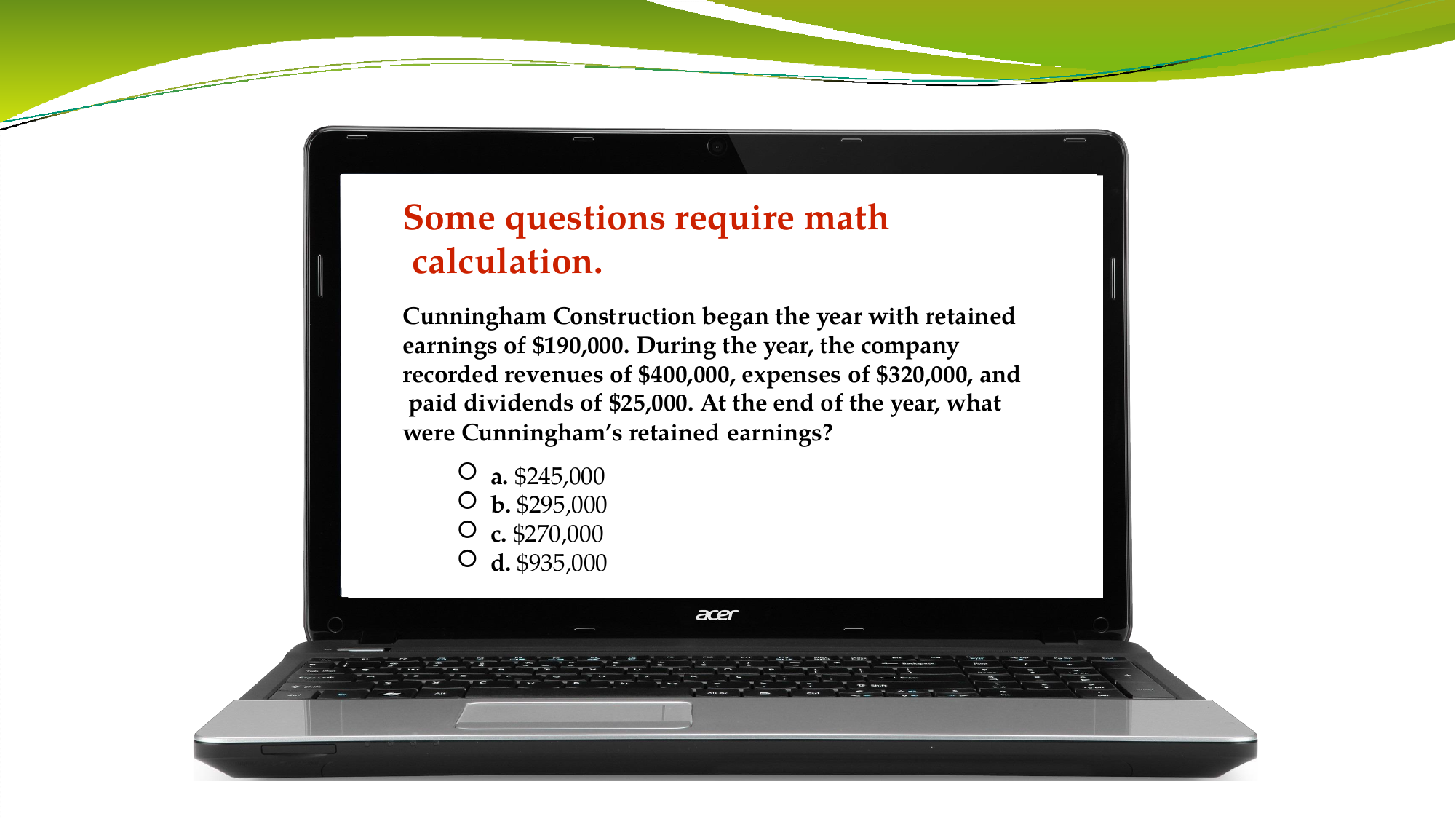

# Some questions require math  calculation.
Cunningham Construction began the year with retained  earnings of $190,000. During the year, the company  recorded revenues of $400,000, expenses of $320,000, and  paid dividends of $25,000. At the end of the year, what  were Cunningham’s retained earnings?
a. $245,000
b. $295,000
c. $270,000
d. $935,000